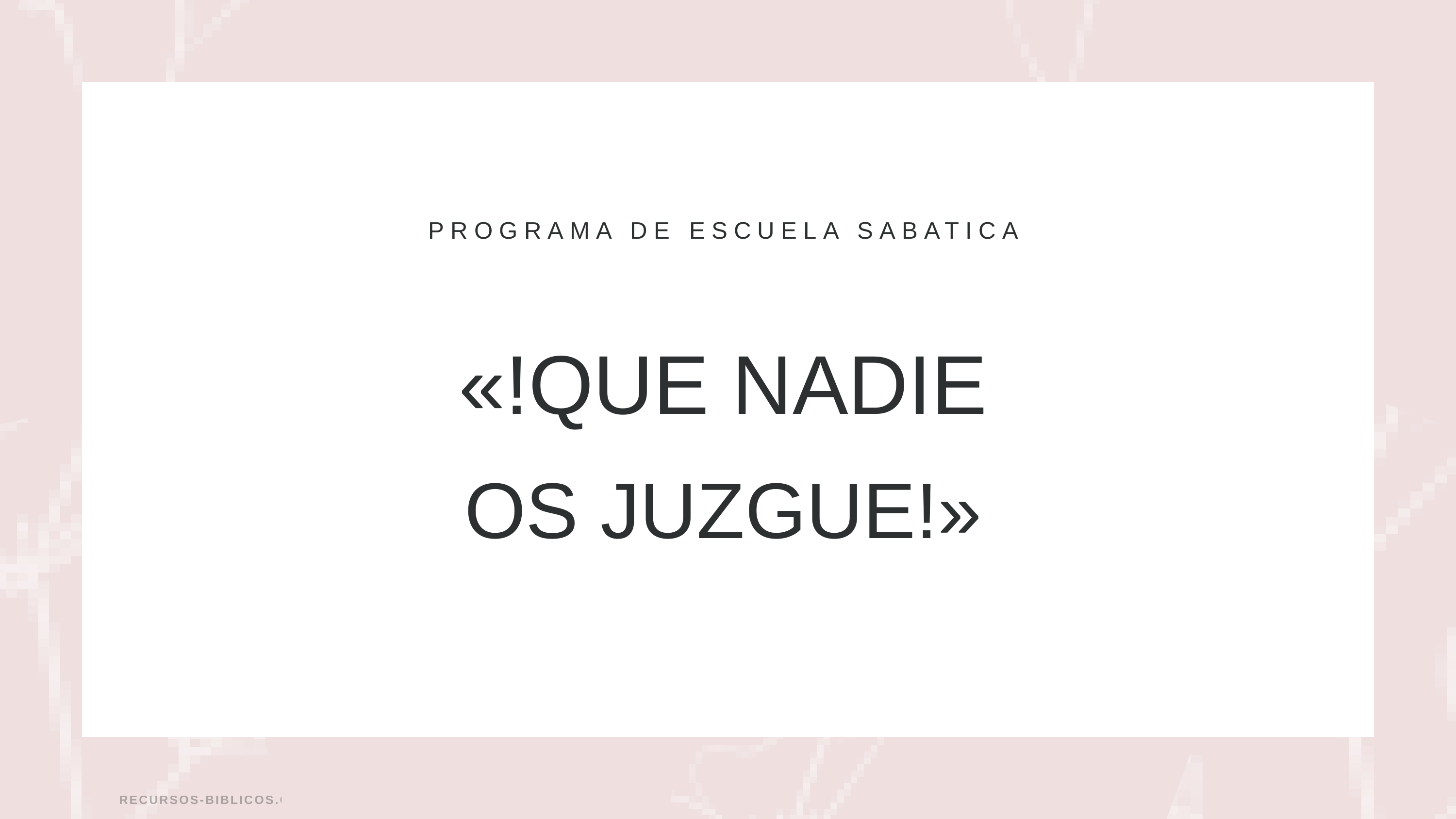

PROGRAMA DE ESCUELA SABATICA
«!QUE NADIE

OS JUZGUE!»

RECURSOS-BIBLICOS.COM